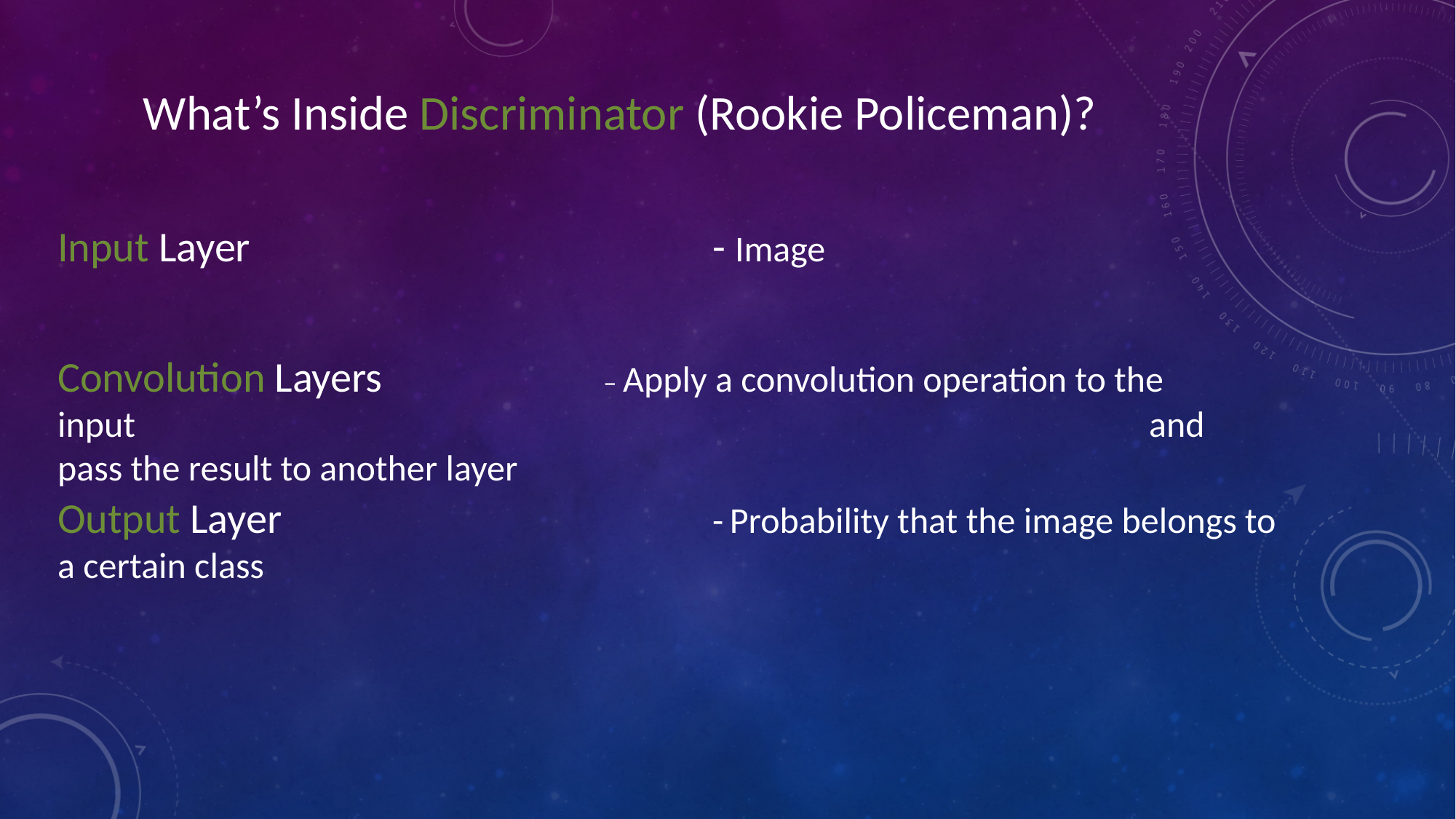

What’s Inside Discriminator (Rookie Policeman)?
Input Layer 					- Image
Convolution Layers 		– Apply a convolution operation to the input 										and pass the result to another layer
Output Layer 				- Probability that the image belongs to a certain class